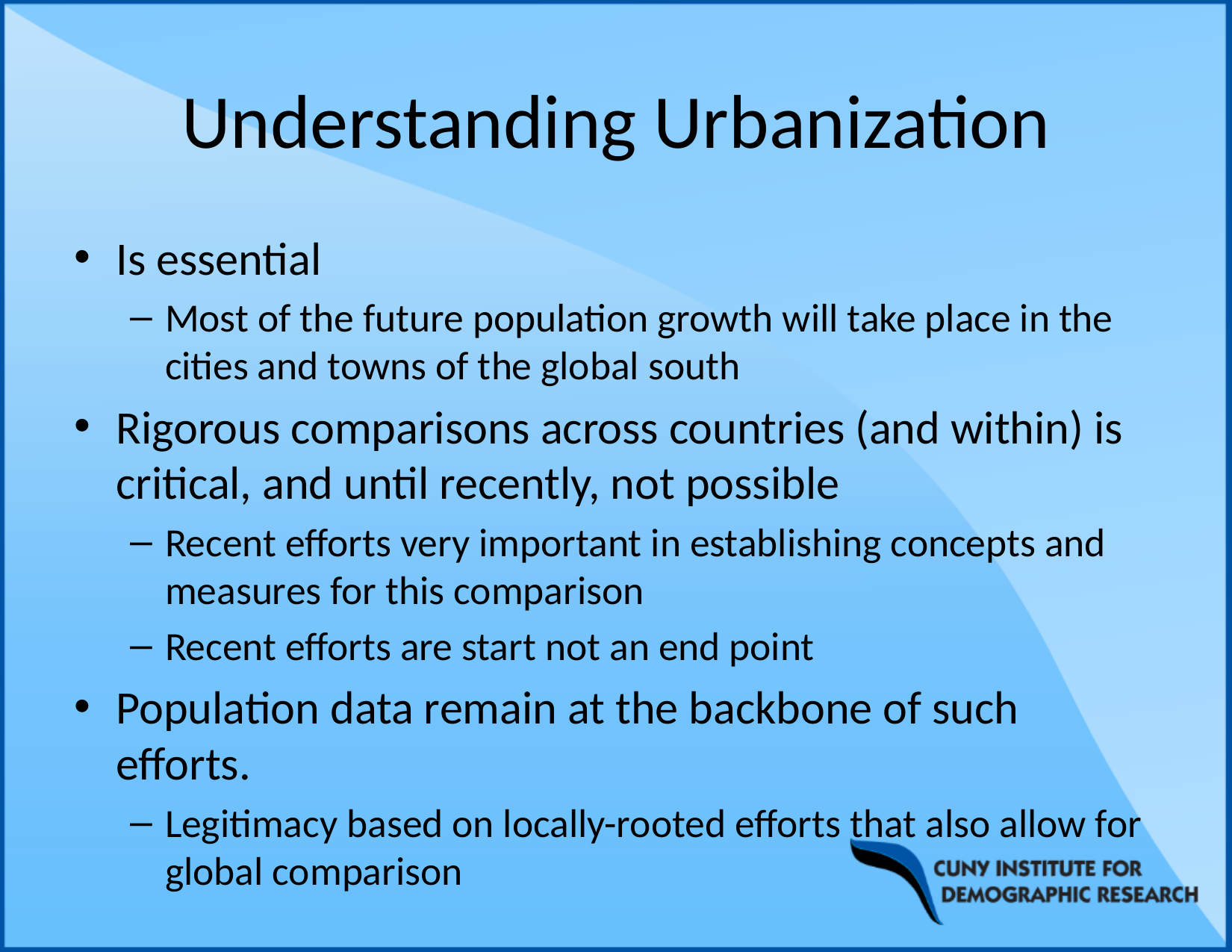

# Understanding Urbanization
Is essential
Most of the future population growth will take place in the cities and towns of the global south
Rigorous comparisons across countries (and within) is critical, and until recently, not possible
Recent efforts very important in establishing concepts and measures for this comparison
Recent efforts are start not an end point
Population data remain at the backbone of such efforts.
Legitimacy based on locally-rooted efforts that also allow for global comparison